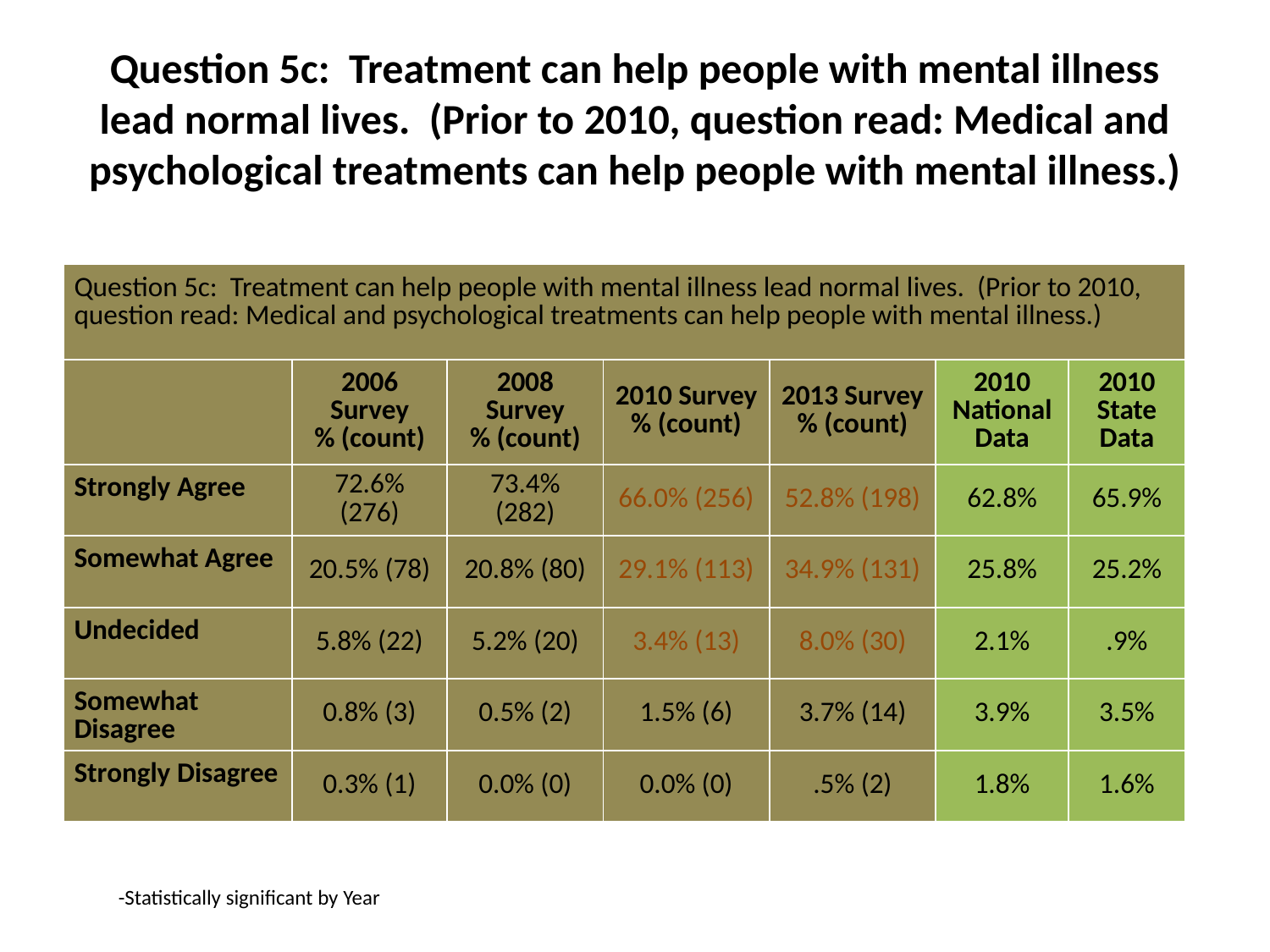

# Question 5c:  Treatment can help people with mental illness lead normal lives.  (Prior to 2010, question read: Medical and psychological treatments can help people with mental illness.)
| Question 5c: Treatment can help people with mental illness lead normal lives. (Prior to 2010, question read: Medical and psychological treatments can help people with mental illness.) |  |  |  |  |  |  |
| --- | --- | --- | --- | --- | --- | --- |
|  | 2006 Survey % (count) | 2008 Survey % (count) | 2010 Survey % (count) | 2013 Survey % (count) | 2010 National Data | 2010 State Data |
| Strongly Agree | 72.6% (276) | 73.4% (282) | 66.0% (256) | 52.8% (198) | 62.8% | 65.9% |
| Somewhat Agree | 20.5% (78) | 20.8% (80) | 29.1% (113) | 34.9% (131) | 25.8% | 25.2% |
| Undecided | 5.8% (22) | 5.2% (20) | 3.4% (13) | 8.0% (30) | 2.1% | .9% |
| Somewhat Disagree | 0.8% (3) | 0.5% (2) | 1.5% (6) | 3.7% (14) | 3.9% | 3.5% |
| Strongly Disagree | 0.3% (1) | 0.0% (0) | 0.0% (0) | .5% (2) | 1.8% | 1.6% |
-Statistically significant by Year